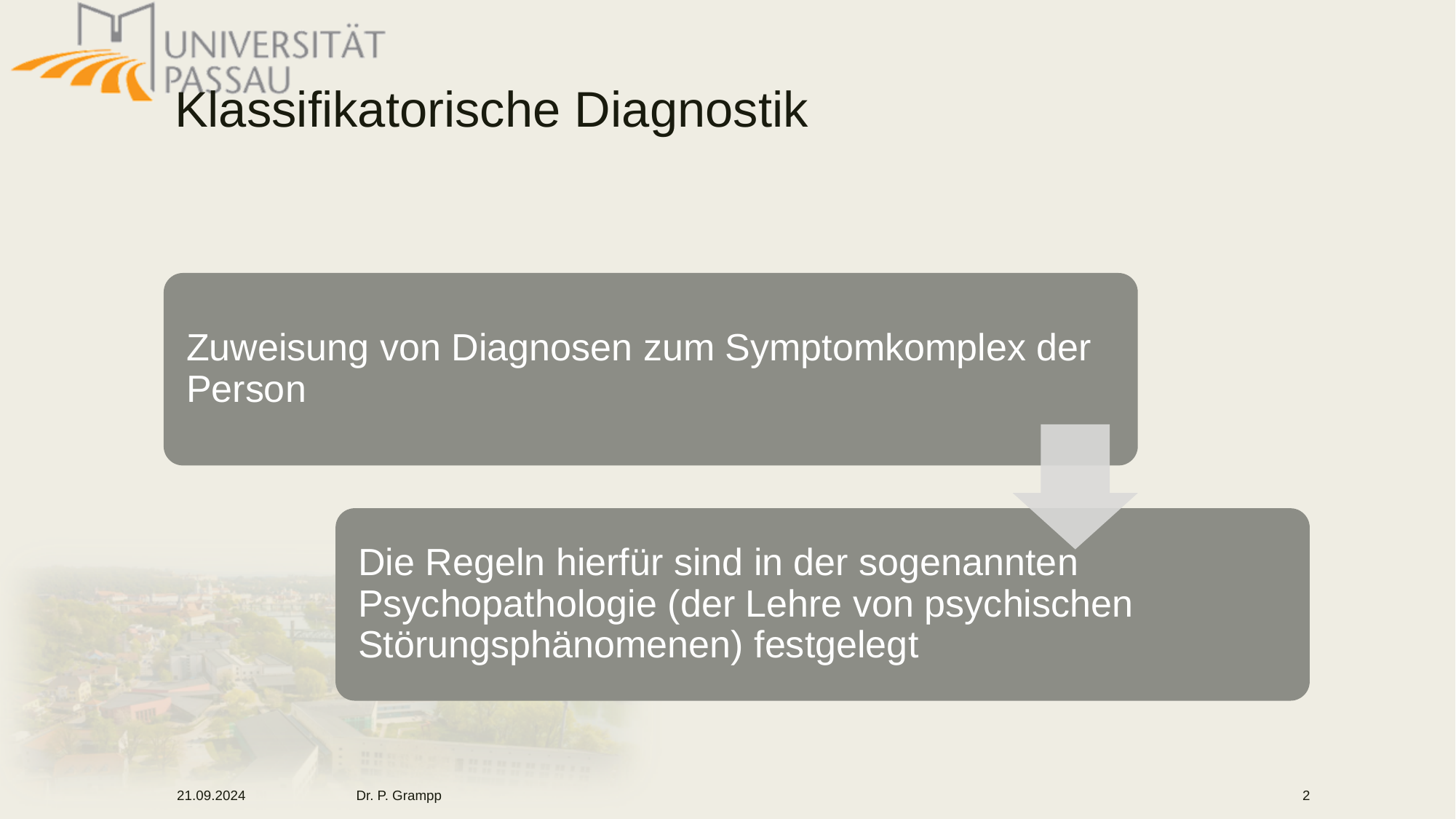

# Klassifikatorische Diagnostik
Zuweisung von Diagnosen zum Symptomkomplex der Person
Die Regeln hierfür sind in der sogenannten Psychopathologie (der Lehre von psychischen Störungsphänomenen) festgelegt

21.09.2024
Dr. P. Grampp
2